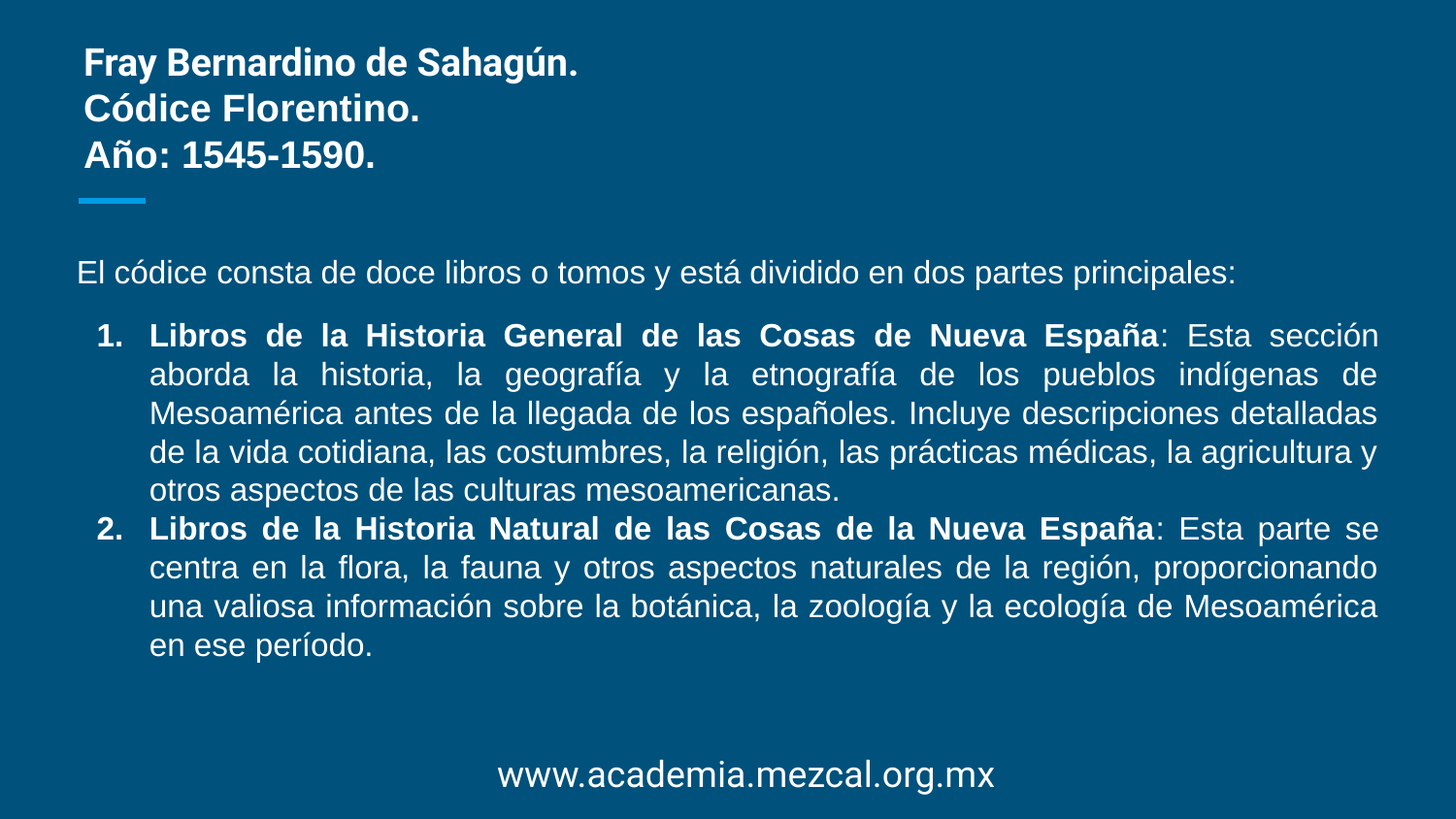

Fray Bernardino de Sahagún.
Códice Florentino.
Año: 1545-1590.

El códice consta de doce libros o tomos y está dividido en dos partes principales:
Libros de la Historia General de las Cosas de Nueva España: Esta sección aborda la historia, la geografía y la etnografía de los pueblos indígenas de Mesoamérica antes de la llegada de los españoles. Incluye descripciones detalladas de la vida cotidiana, las costumbres, la religión, las prácticas médicas, la agricultura y otros aspectos de las culturas mesoamericanas.
Libros de la Historia Natural de las Cosas de la Nueva España: Esta parte se centra en la flora, la fauna y otros aspectos naturales de la región, proporcionando una valiosa información sobre la botánica, la zoología y la ecología de Mesoamérica en ese período.

www.academia.mezcal.org.mx